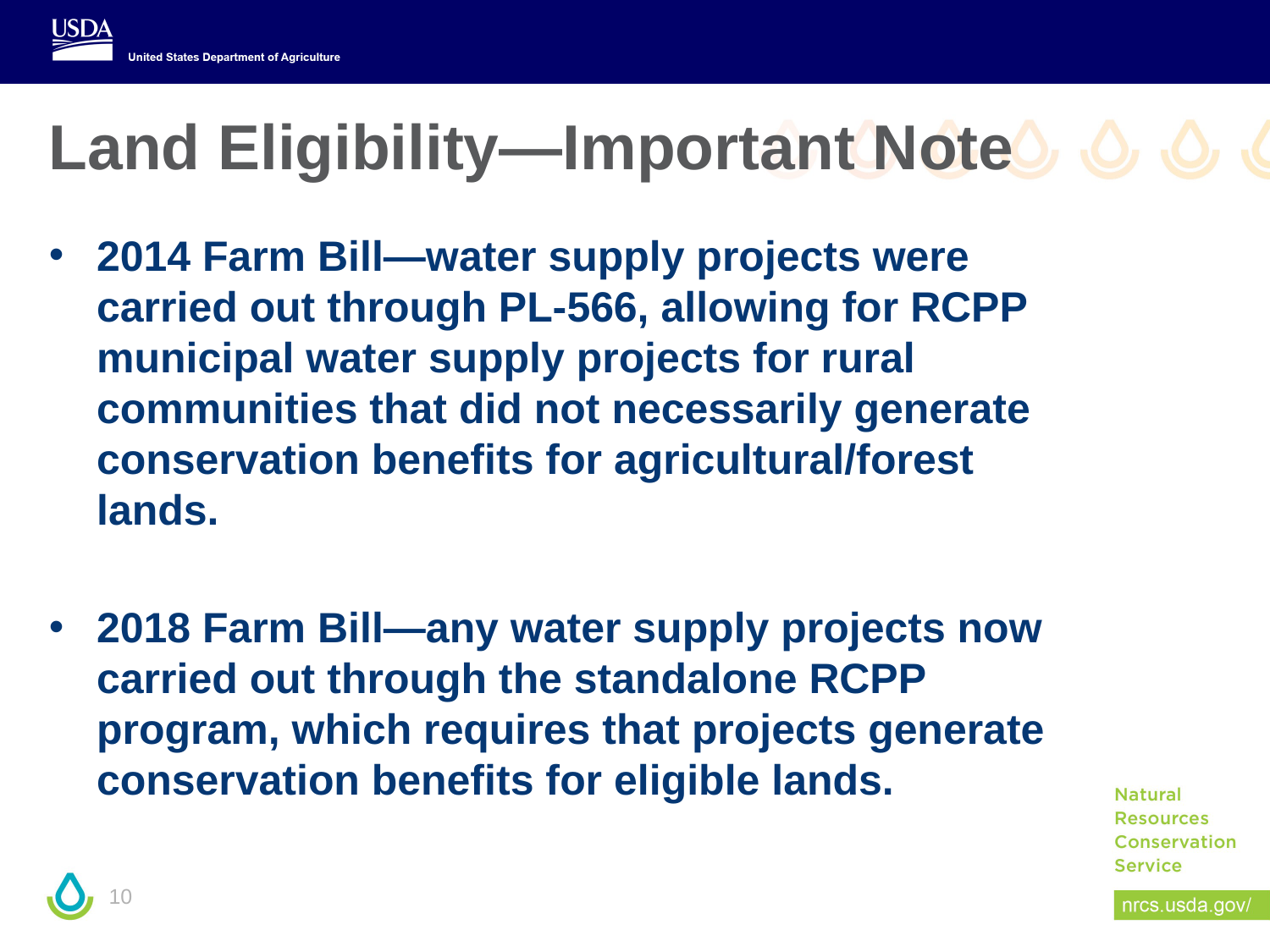

# Land Eligibility—Important Note
2014 Farm Bill—water supply projects were carried out through PL-566, allowing for RCPP municipal water supply projects for rural communities that did not necessarily generate conservation benefits for agricultural/forest lands.

2018 Farm Bill—any water supply projects now carried out through the standalone RCPP program, which requires that projects generate conservation benefits for eligible lands.

10